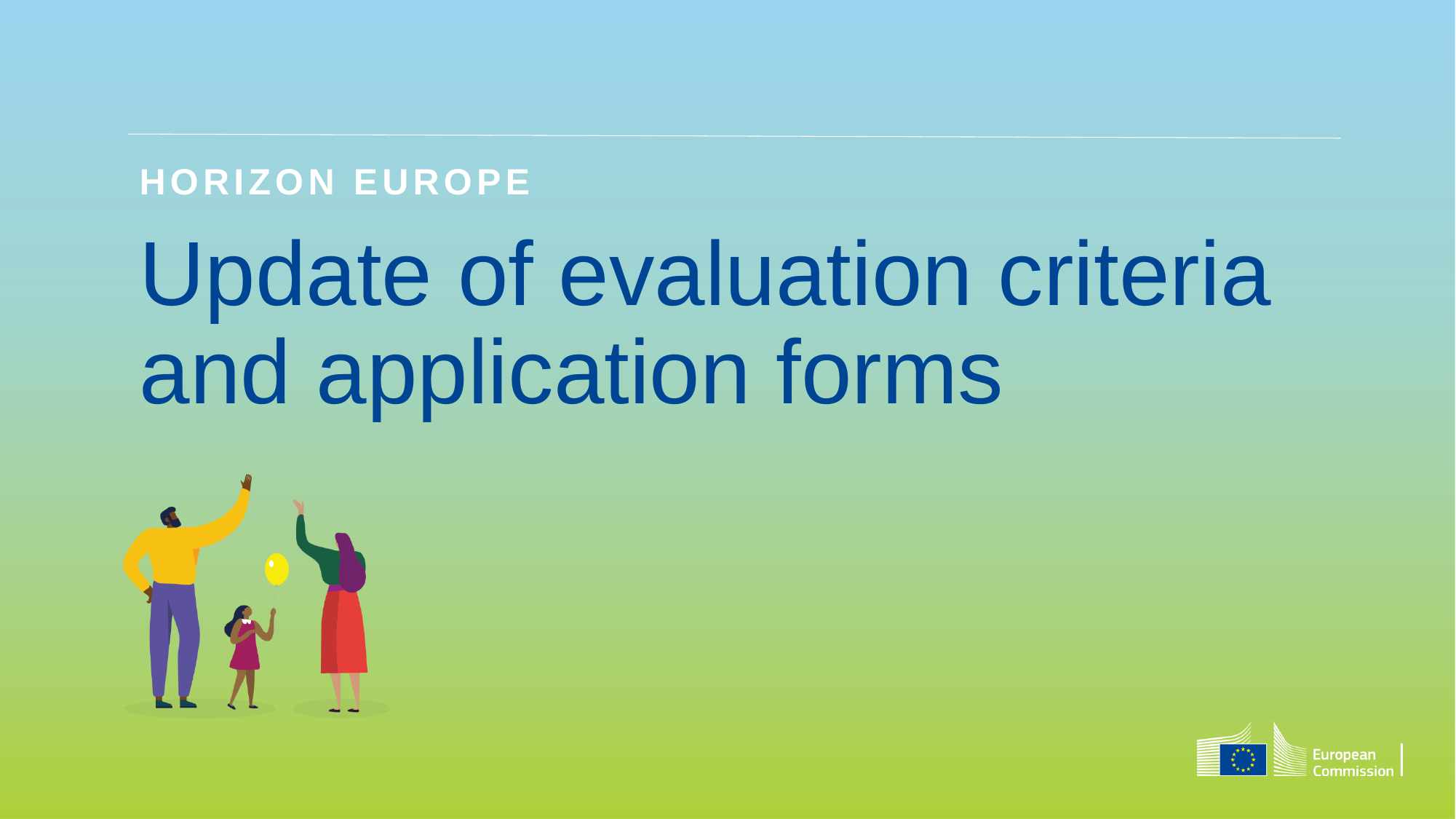

Horizon Europe
# Update of evaluation criteria and application forms